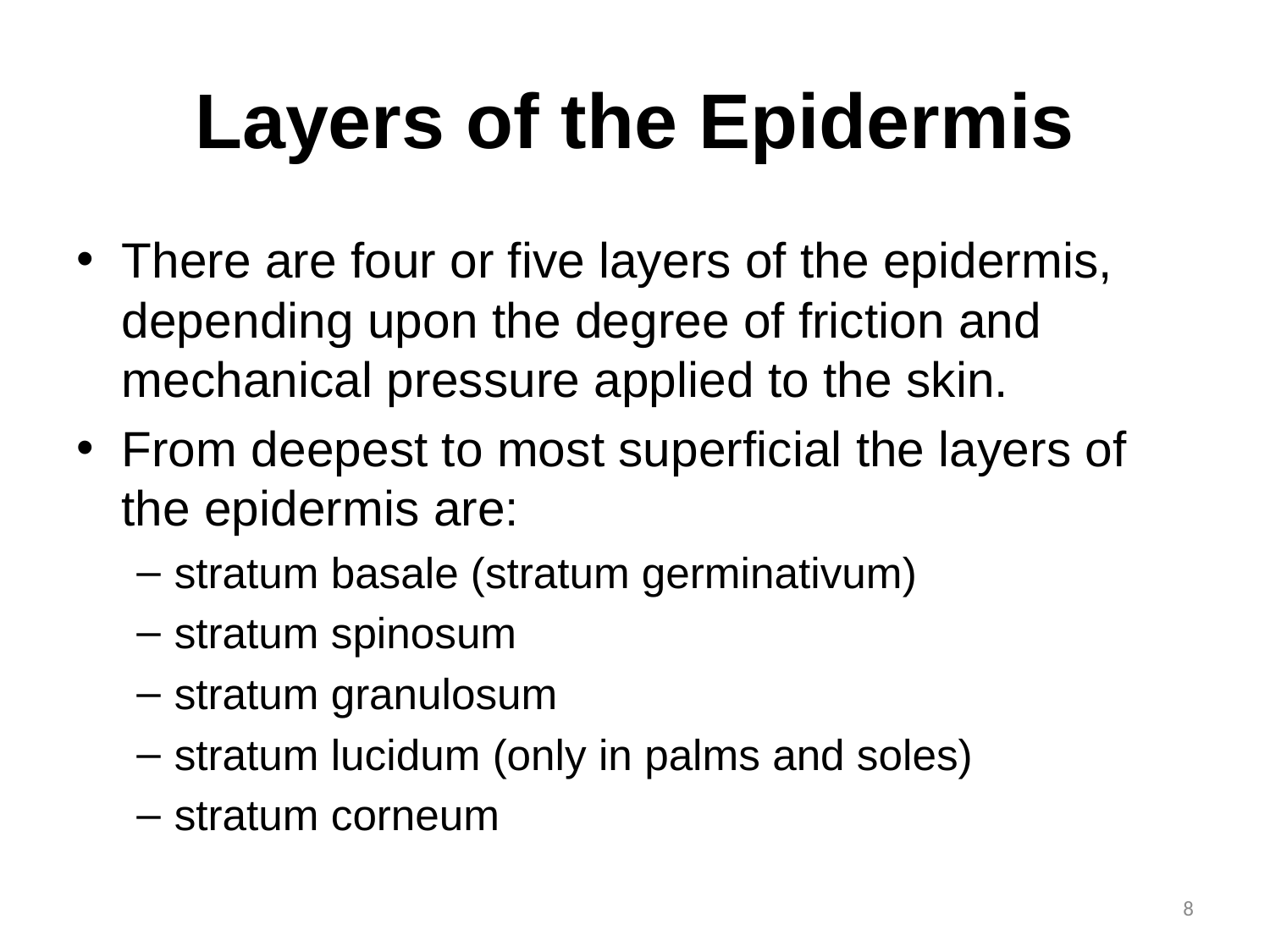

# Layers of the Epidermis
There are four or five layers of the epidermis, depending upon the degree of friction and mechanical pressure applied to the skin.
From deepest to most superficial the layers of the epidermis are:
stratum basale (stratum germinativum)
stratum spinosum
stratum granulosum
stratum lucidum (only in palms and soles)
stratum corneum
8